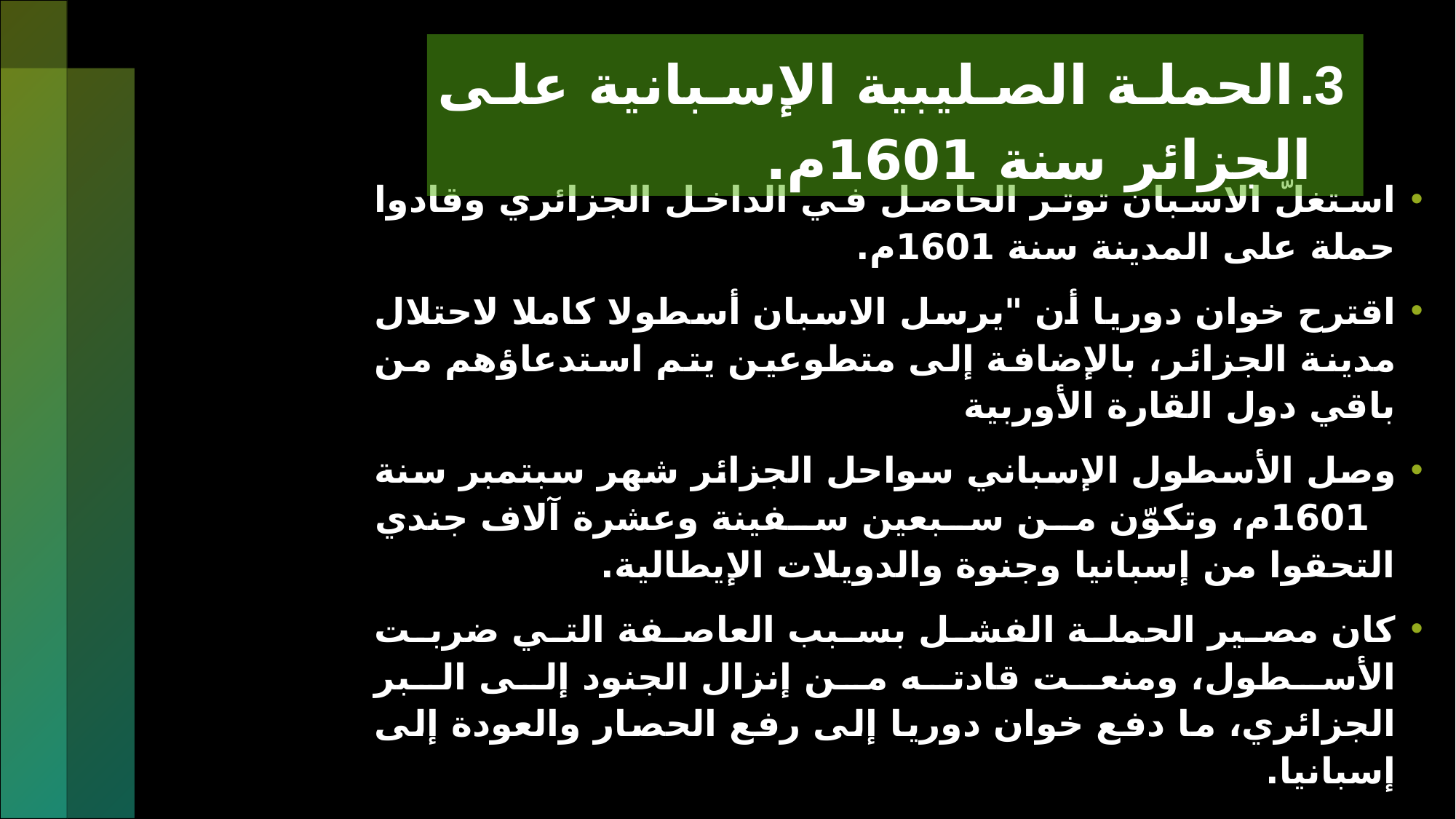

الحملة الصليبية الإسبانية على الجزائر سنة 1601م.
استغلّ الاسبان توتر الحاصل في الداخل الجزائري وقادوا حملة على المدينة سنة 1601م.
اقترح خوان دوريا أن "يرسل الاسبان أسطولا كاملا لاحتلال مدينة الجزائر، بالإضافة إلى متطوعين يتم استدعاؤهم من باقي دول القارة الأوربية
وصل الأسطول الإسباني سواحل الجزائر شهر سبتمبر سنة 1601م، وتكوّن من سبعين سفينة وعشرة آلاف جندي التحقوا من إسبانيا وجنوة والدويلات الإيطالية.
كان مصير الحملة الفشل بسبب العاصفة التي ضربت الأسطول، ومنعت قادته من إنزال الجنود إلى البر الجزائري، ما دفع خوان دوريا إلى رفع الحصار والعودة إلى إسبانيا.